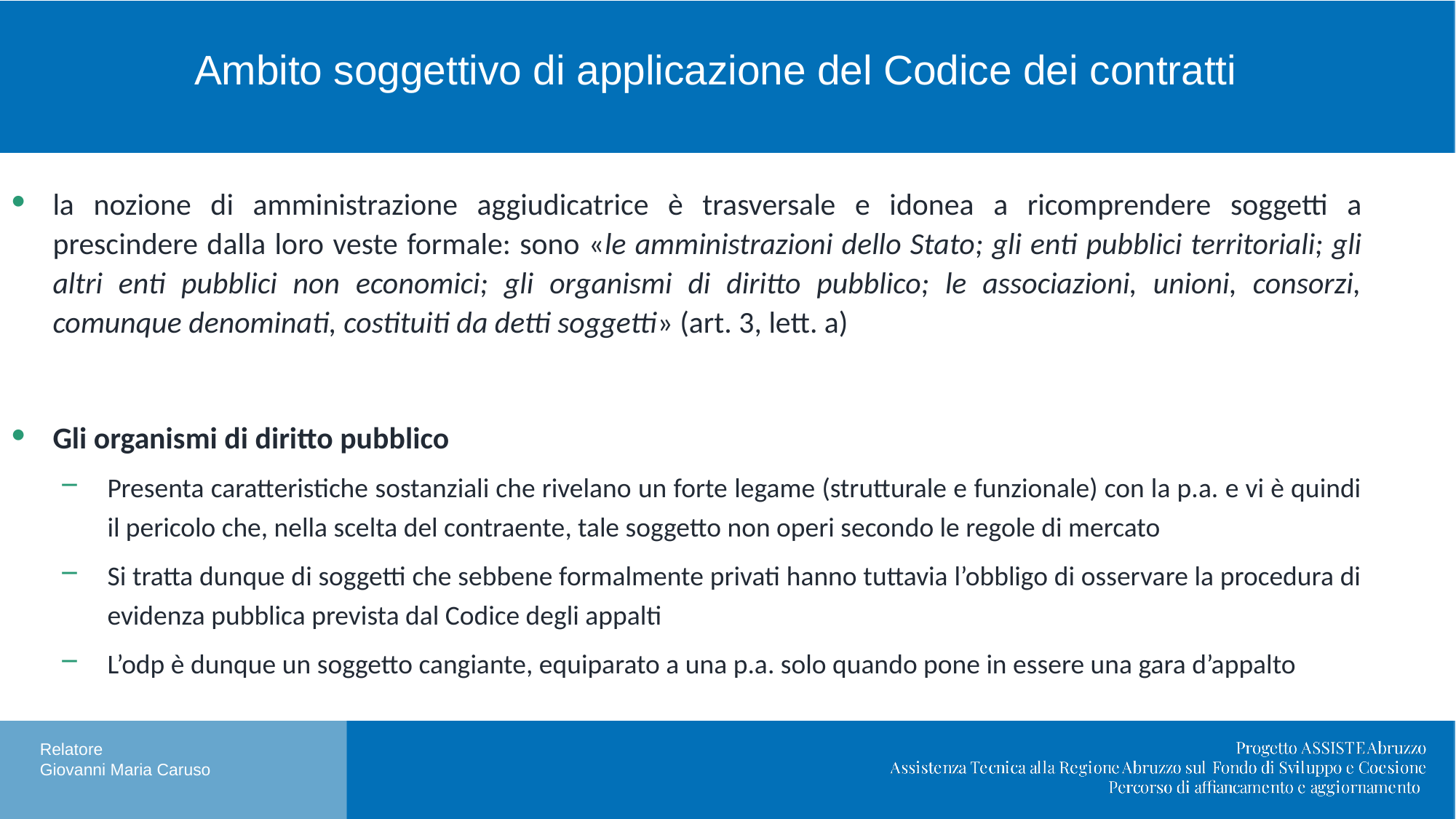

# Ambito soggettivo di applicazione del Codice dei contratti
la nozione di amministrazione aggiudicatrice è trasversale e idonea a ricomprendere soggetti a prescindere dalla loro veste formale: sono «le amministrazioni dello Stato; gli enti pubblici territoriali; gli altri enti pubblici non economici; gli organismi di diritto pubblico; le associazioni, unioni, consorzi, comunque denominati, costituiti da detti soggetti» (art. 3, lett. a)

Gli organismi di diritto pubblico
Presenta caratteristiche sostanziali che rivelano un forte legame (strutturale e funzionale) con la p.a. e vi è quindi il pericolo che, nella scelta del contraente, tale soggetto non operi secondo le regole di mercato
Si tratta dunque di soggetti che sebbene formalmente privati hanno tuttavia l’obbligo di osservare la procedura di evidenza pubblica prevista dal Codice degli appalti
L’odp è dunque un soggetto cangiante, equiparato a una p.a. solo quando pone in essere una gara d’appalto

Relatore
Giovanni Maria Caruso